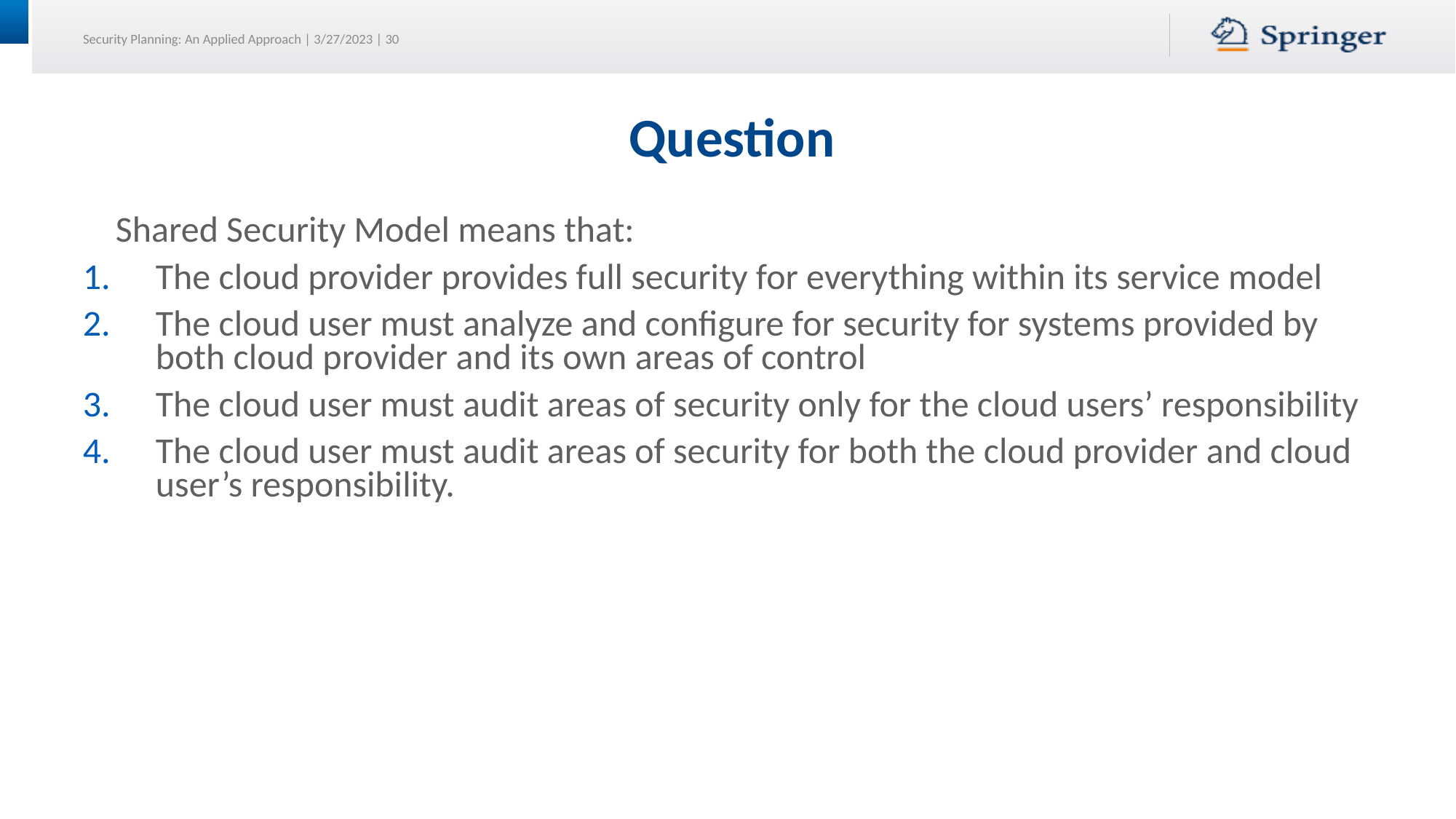

# Question
    Shared Security Model means that:
The cloud provider provides full security for everything within its service model
The cloud user must analyze and configure for security for systems provided by both cloud provider and its own areas of control
The cloud user must audit areas of security only for the cloud users’ responsibility
The cloud user must audit areas of security for both the cloud provider and cloud user’s responsibility.